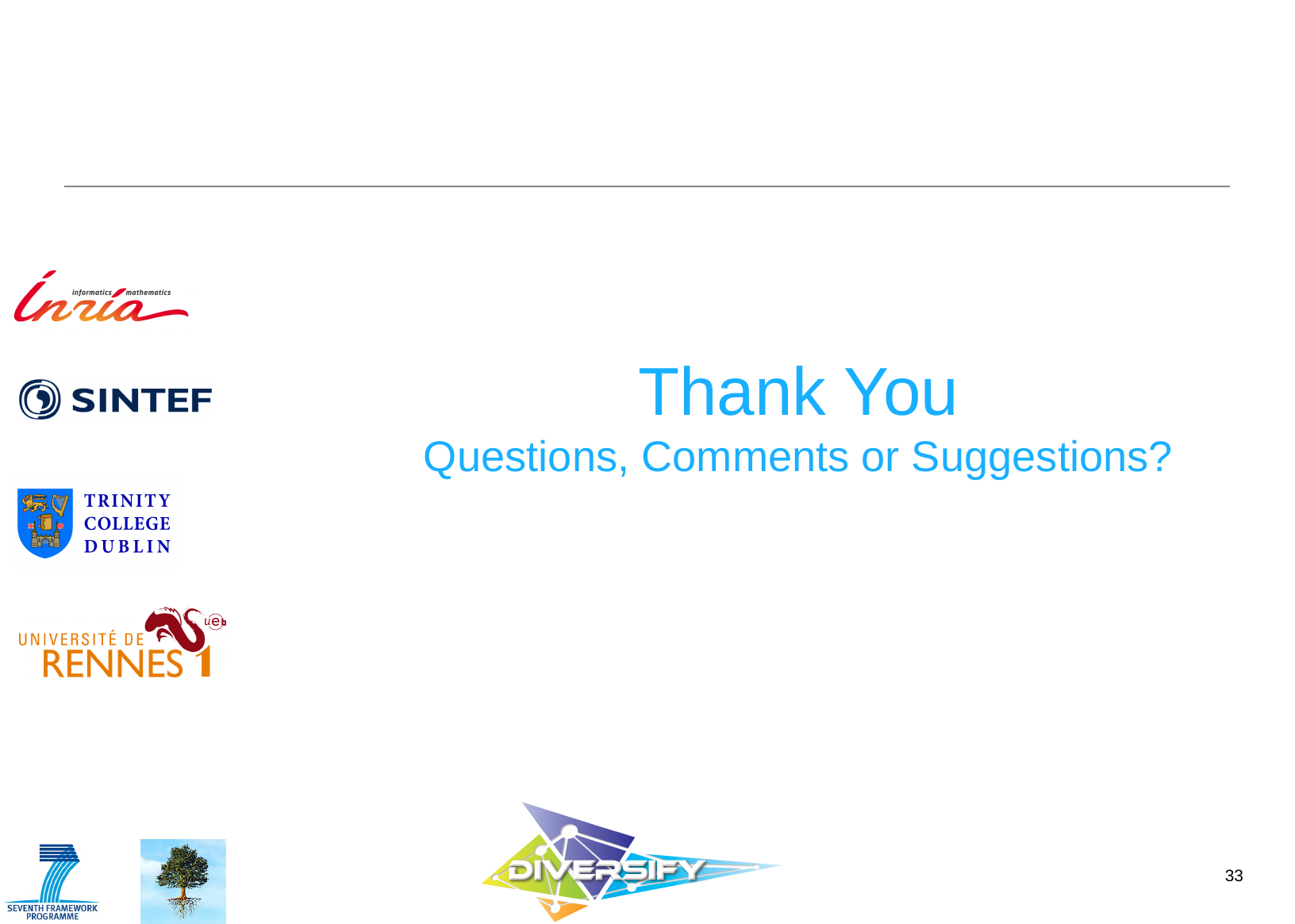

# Thank You Questions, Comments or Suggestions?

33